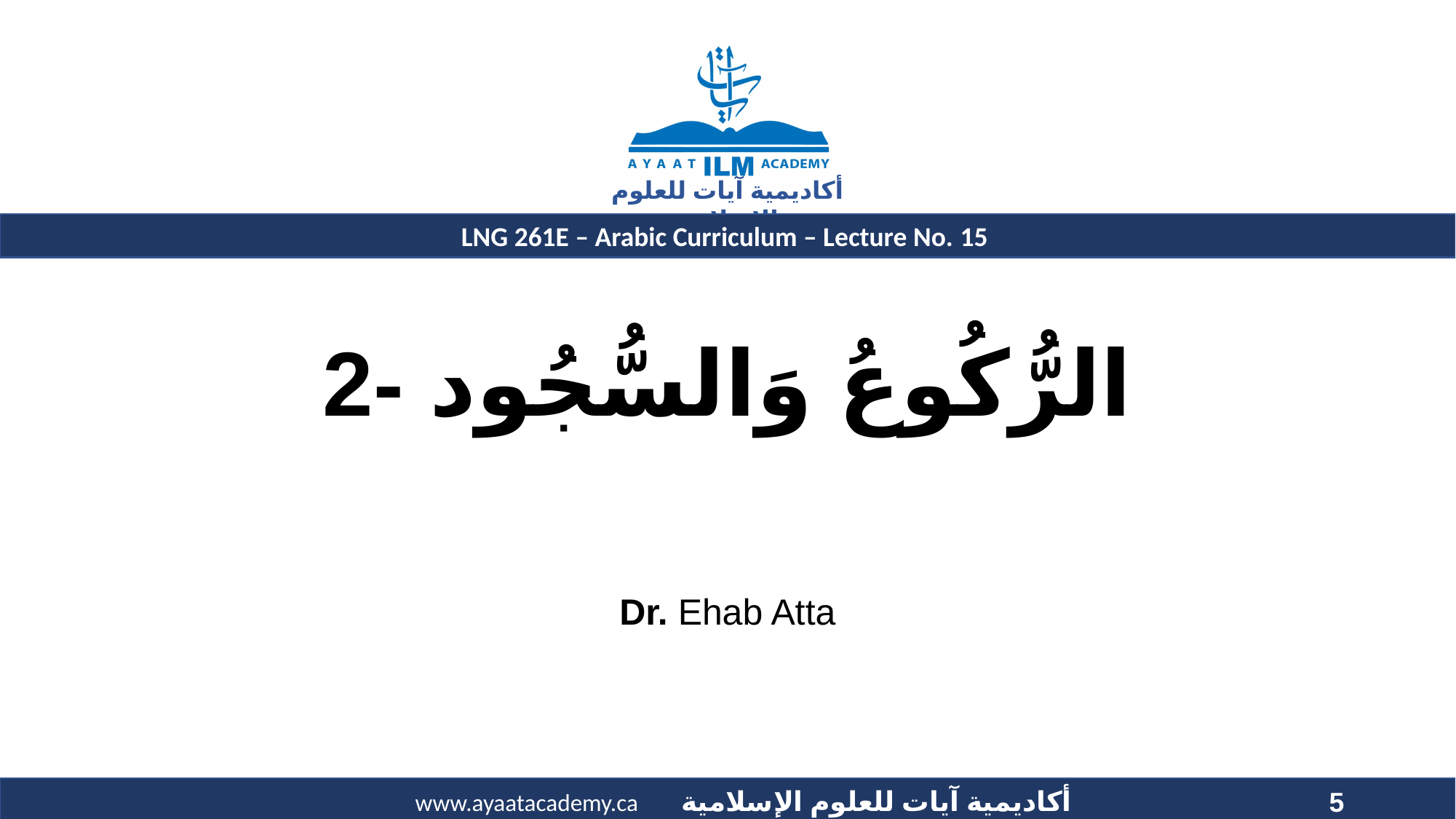

# 2- الرُّكُوعُ وَالسُّجُود
Dr. Ehab Atta
5